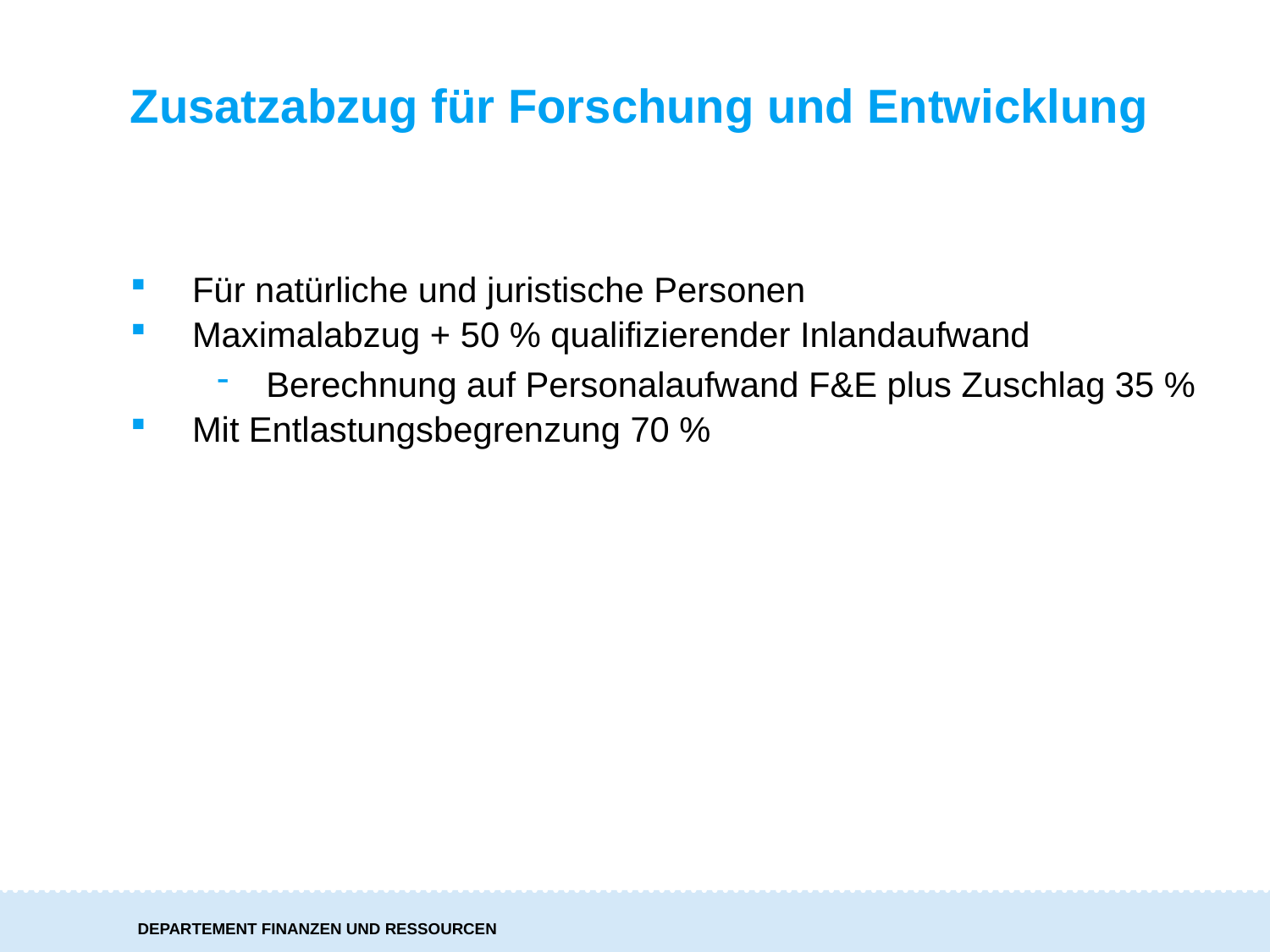

Zusatzabzug für Forschung und Entwicklung

Für natürliche und juristische Personen
Maximalabzug + 50 % qualifizierender Inlandaufwand
Berechnung auf Personalaufwand F&E plus Zuschlag 35 %
Mit Entlastungsbegrenzung 70 %